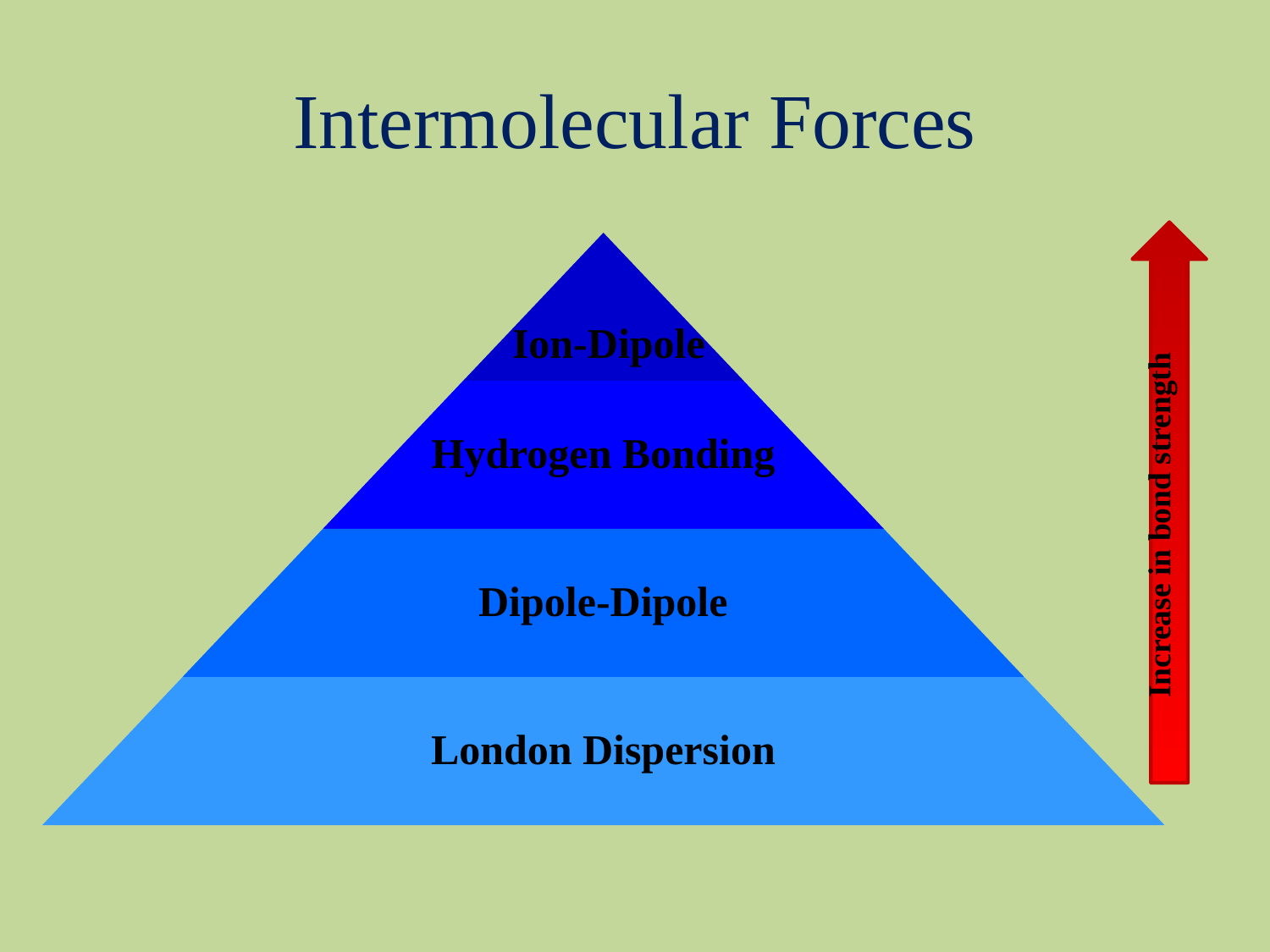

# Intermolecular Forces

 Ion-Dipole
Increase in bond strength
Hydrogen Bonding
Dipole-Dipole
London Dispersion